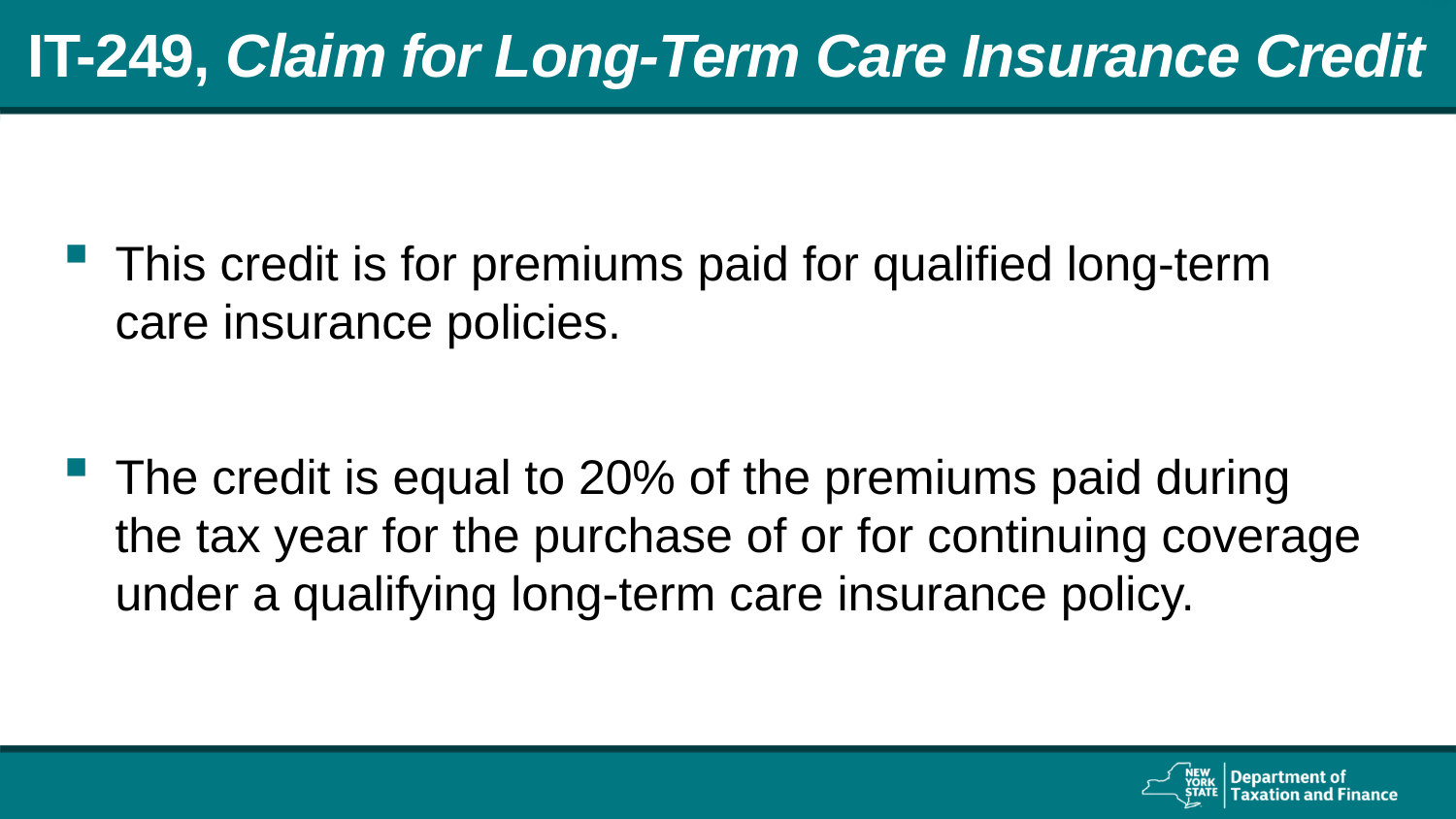

# IT-249, Claim for Long-Term Care Insurance Credit
This credit is for premiums paid for qualified long-term care insurance policies.
The credit is equal to 20% of the premiums paid during the tax year for the purchase of or for continuing coverage under a qualifying long-term care insurance policy.